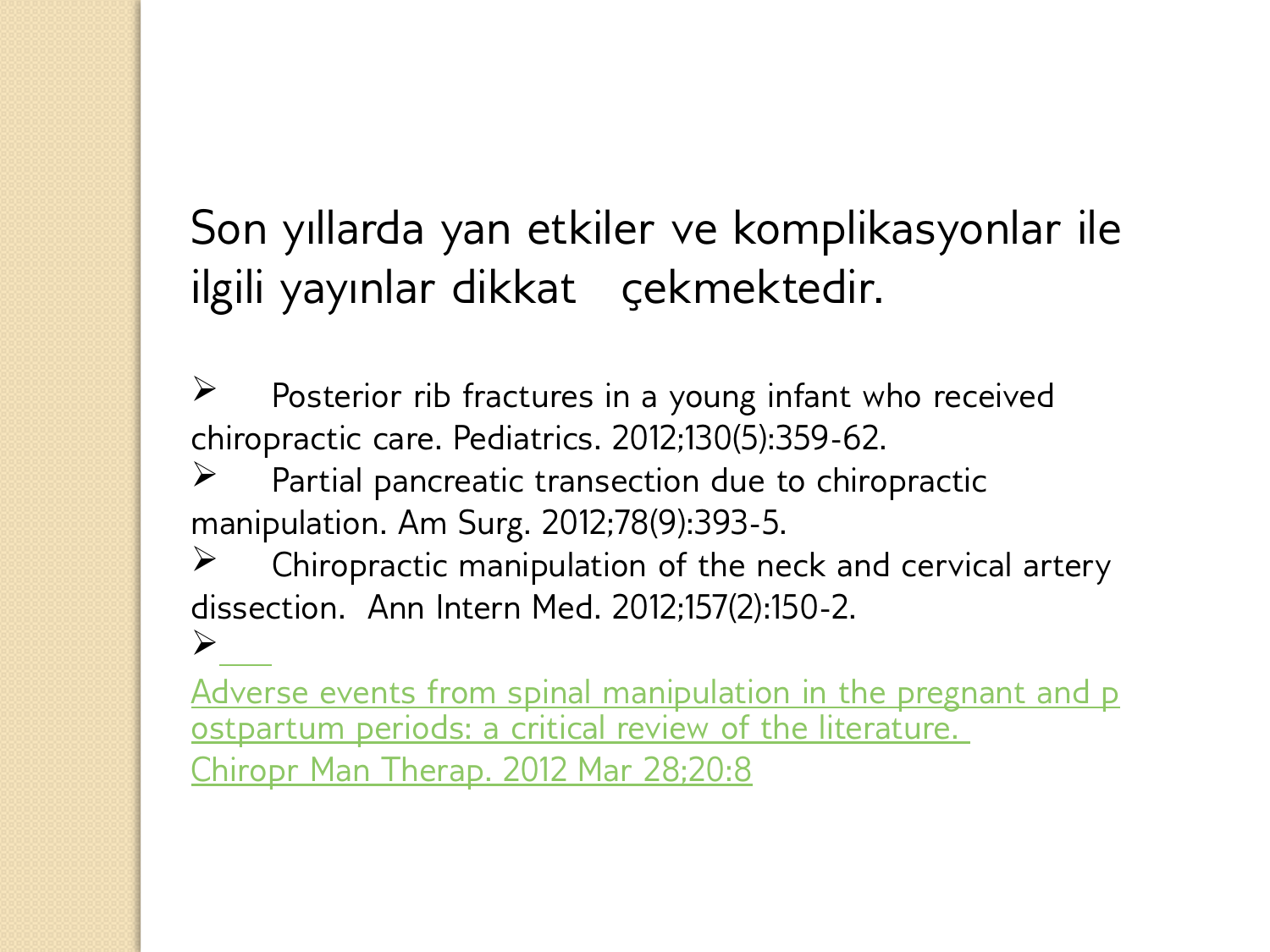

Son yıllarda yan etkiler ve komplikasyonlar ile ilgili yayınlar dikkat   çekmektedir.

     Posterior rib fractures in a young infant who received chiropractic care. Pediatrics. 2012;130(5):359-62.
     Partial pancreatic transection due to chiropractic manipulation. Am Surg. 2012;78(9):393-5.
     Chiropractic manipulation of the neck and cervical artery dissection.  Ann Intern Med. 2012;157(2):150-2.
     Adverse events from spinal manipulation in the pregnant and postpartum periods: a critical review of the literature. Chiropr Man Therap. 2012 Mar 28;20:8